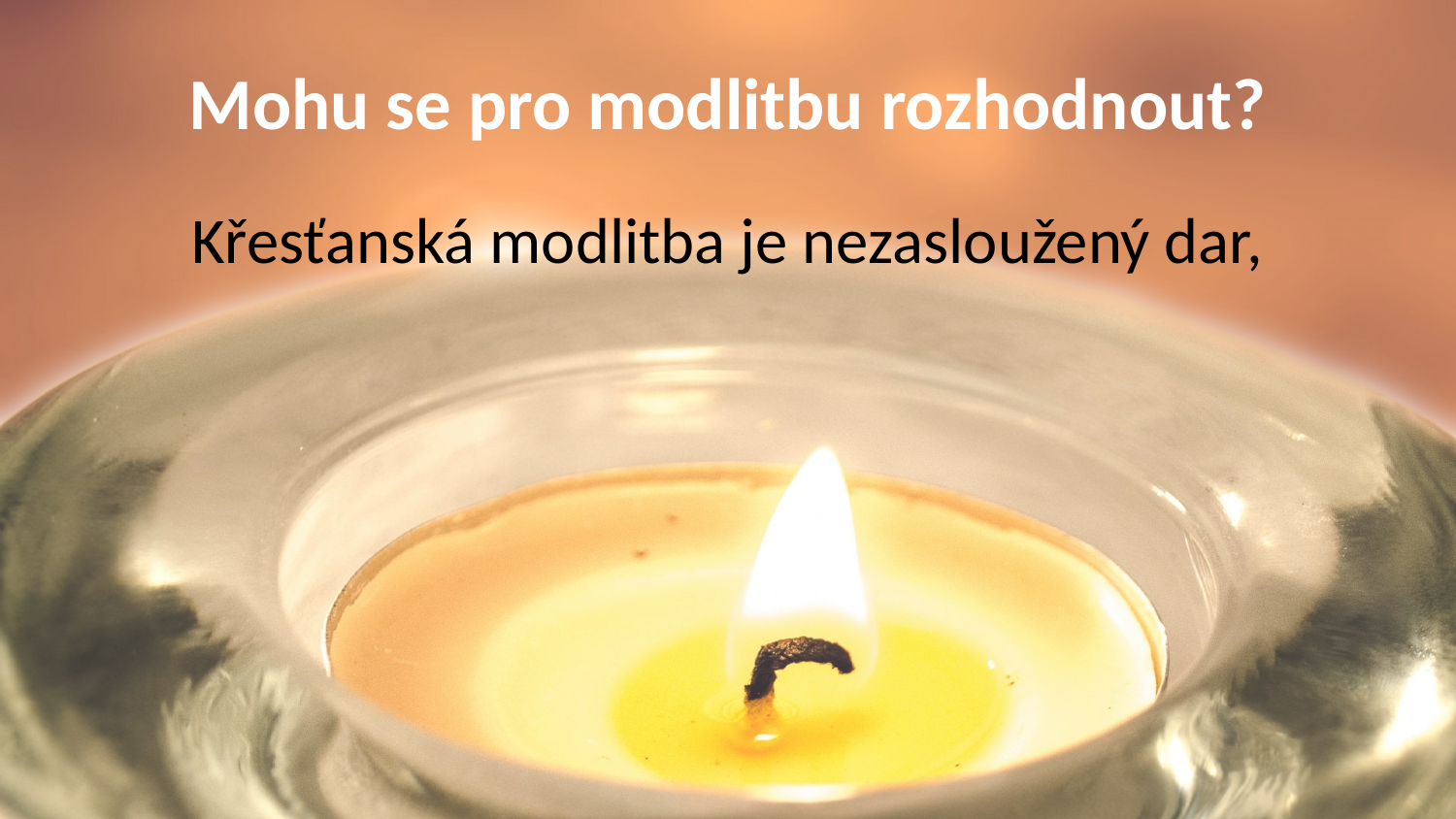

# Mohu se pro modlitbu rozhodnout?
Křesťanská modlitba je nezasloužený dar,